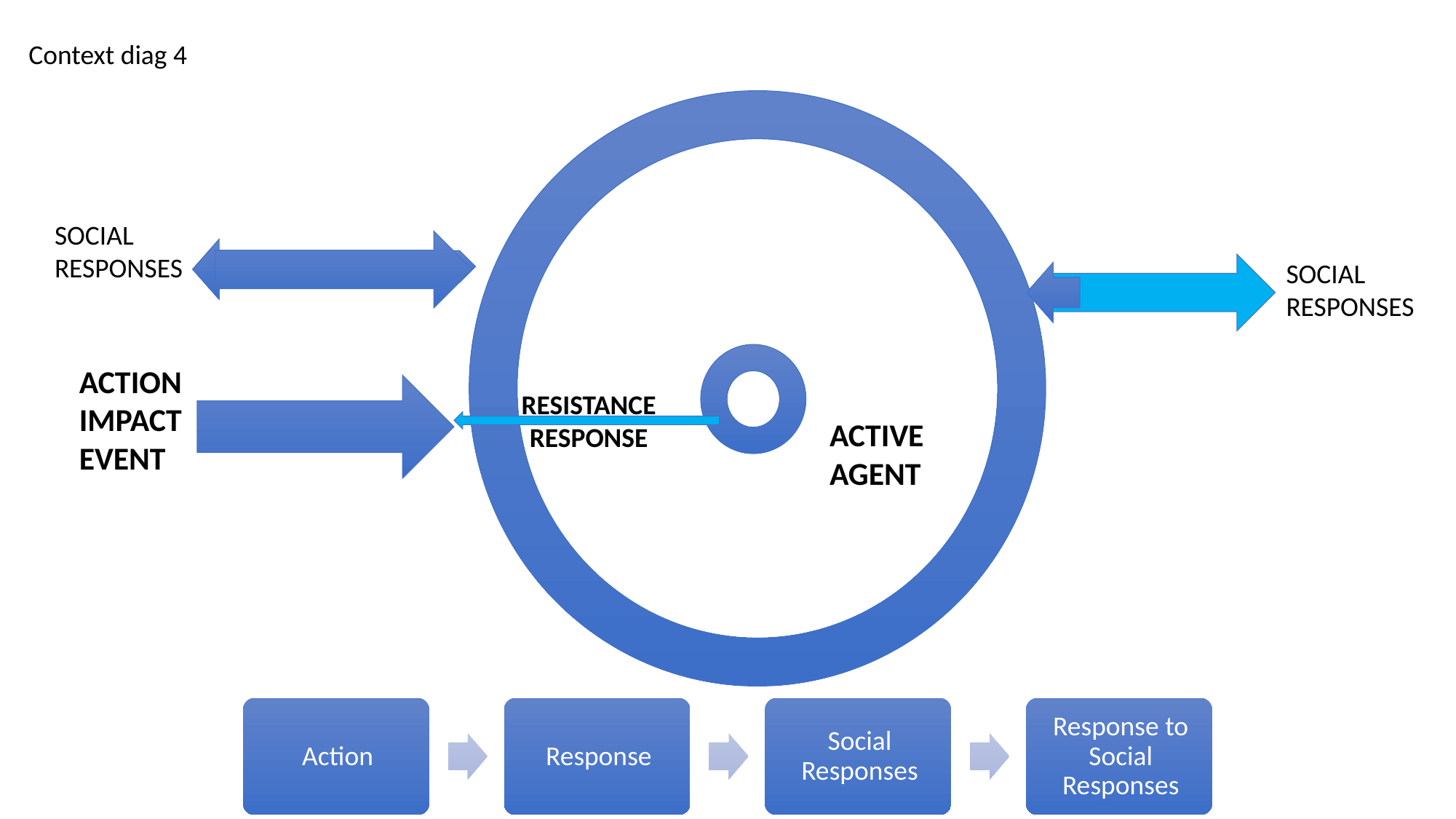

Context diag 4

SOCIAL
RESPONSES

SOCIAL RESPONSES

ACTION
IMPACT
EVENT

ACTIVE
AGENT
RESISTANCE
RESPONSE
Action

Response

Social Responses

Response to Social Responses